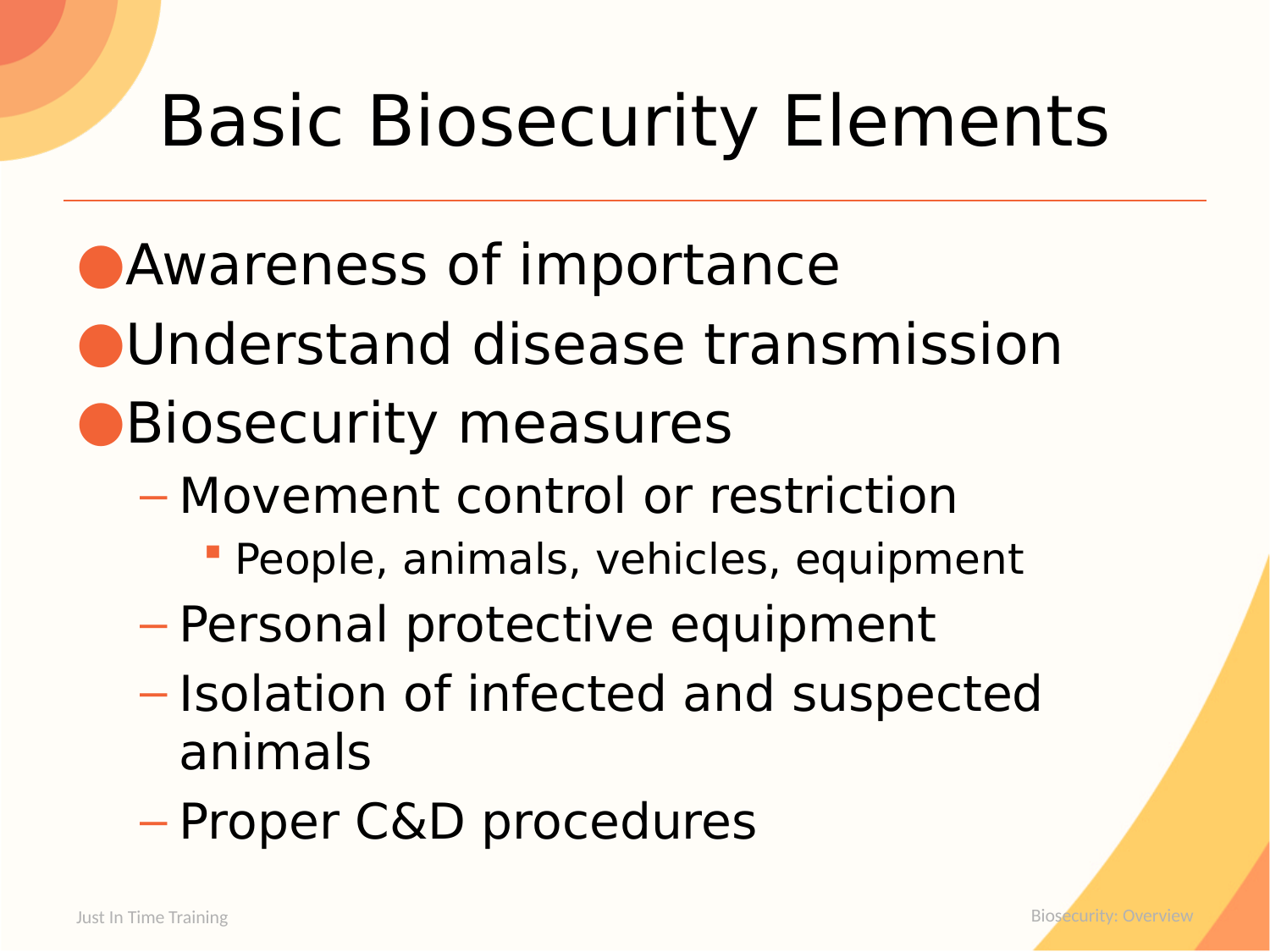

# Basic Biosecurity Elements
Awareness of importance
Understand disease transmission
Biosecurity measures
Movement control or restriction
People, animals, vehicles, equipment
Personal protective equipment
Isolation of infected and suspected animals
Proper C&D procedures
Just In Time Training
Biosecurity: Overview